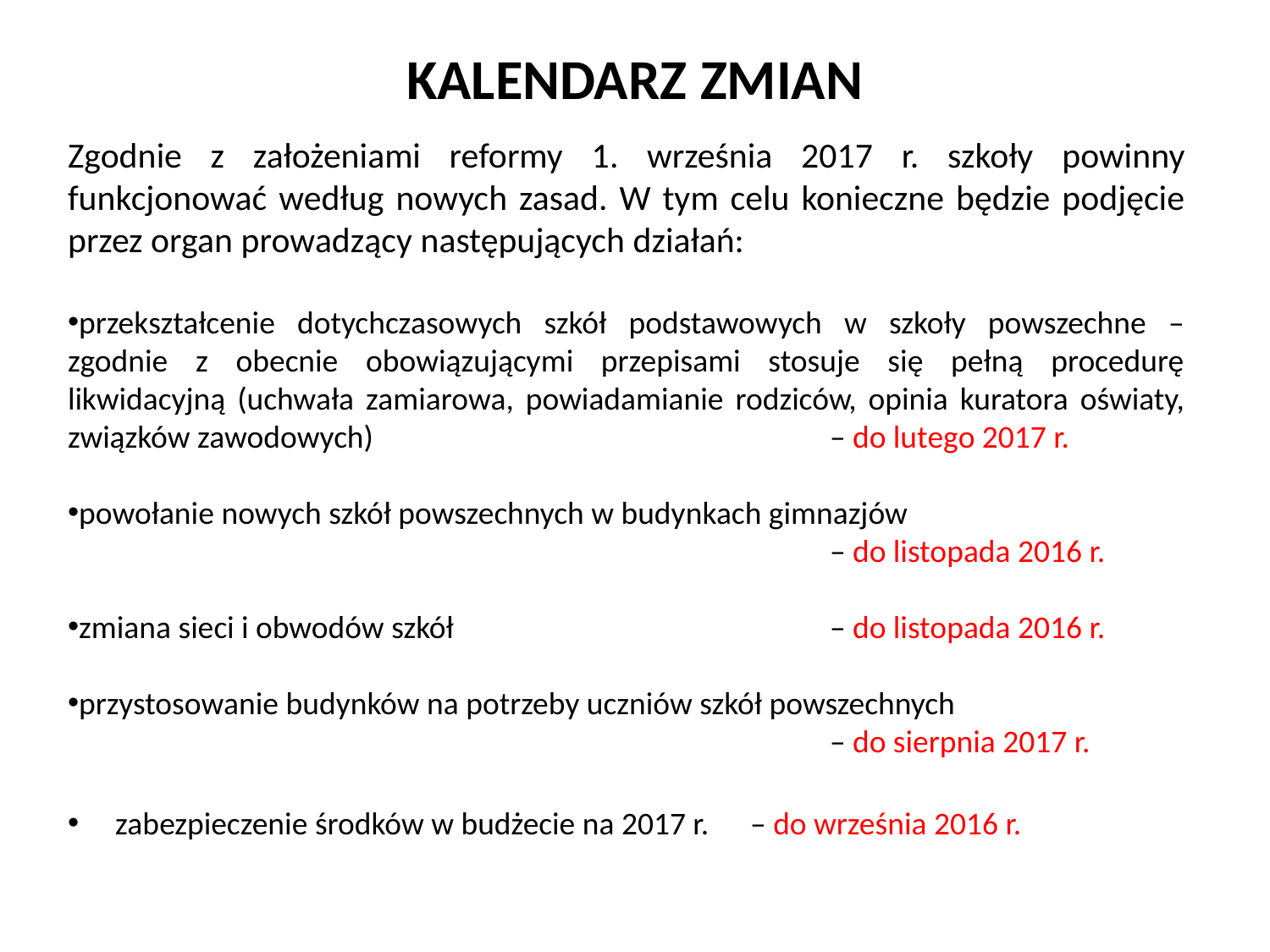

# KALENDARZ ZMIAN
Zgodnie z założeniami reformy 1. września 2017 r. szkoły powinny funkcjonować według nowych zasad. W tym celu konieczne będzie podjęcie przez organ prowadzący następujących działań:

przekształcenie dotychczasowych szkół podstawowych w szkoły powszechne – zgodnie z obecnie obowiązującymi przepisami stosuje się pełną procedurę likwidacyjną (uchwała zamiarowa, powiadamianie rodziców, opinia kuratora oświaty, związków zawodowych) 				– do lutego 2017 r.

powołanie nowych szkół powszechnych w budynkach gimnazjów
						– do listopada 2016 r.

zmiana sieci i obwodów szkół 			– do listopada 2016 r.

przystosowanie budynków na potrzeby uczniów szkół powszechnych
						– do sierpnia 2017 r.

zabezpieczenie środków w budżecie na 2017 r.	– do września 2016 r.